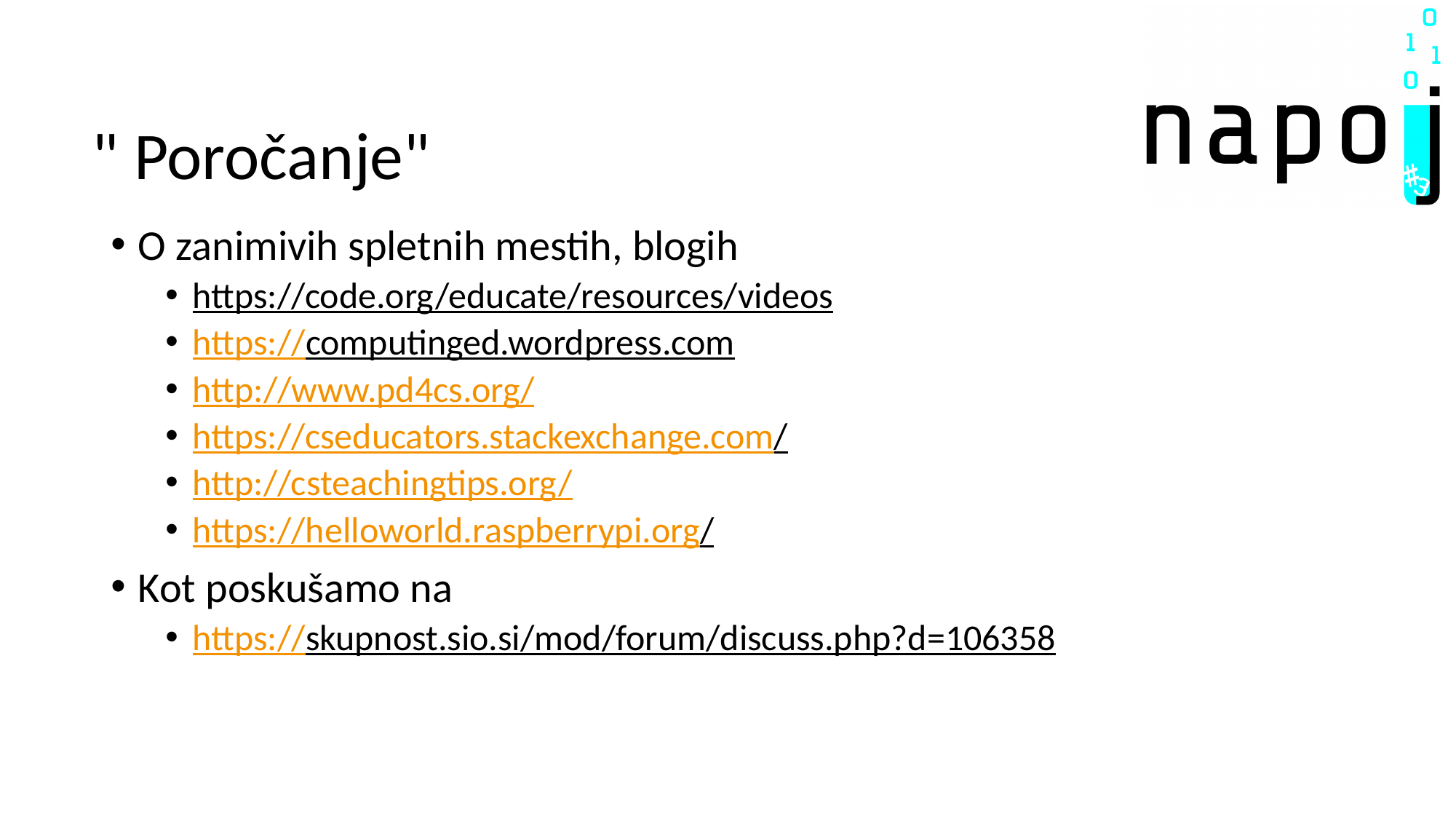

# " Poročanje"
O zanimivih spletnih mestih, blogih
https://code.org/educate/resources/videos
https://computinged.wordpress.com
http://www.pd4cs.org/
https://cseducators.stackexchange.com/
http://csteachingtips.org/
https://helloworld.raspberrypi.org/
Kot poskušamo na
https://skupnost.sio.si/mod/forum/discuss.php?d=106358